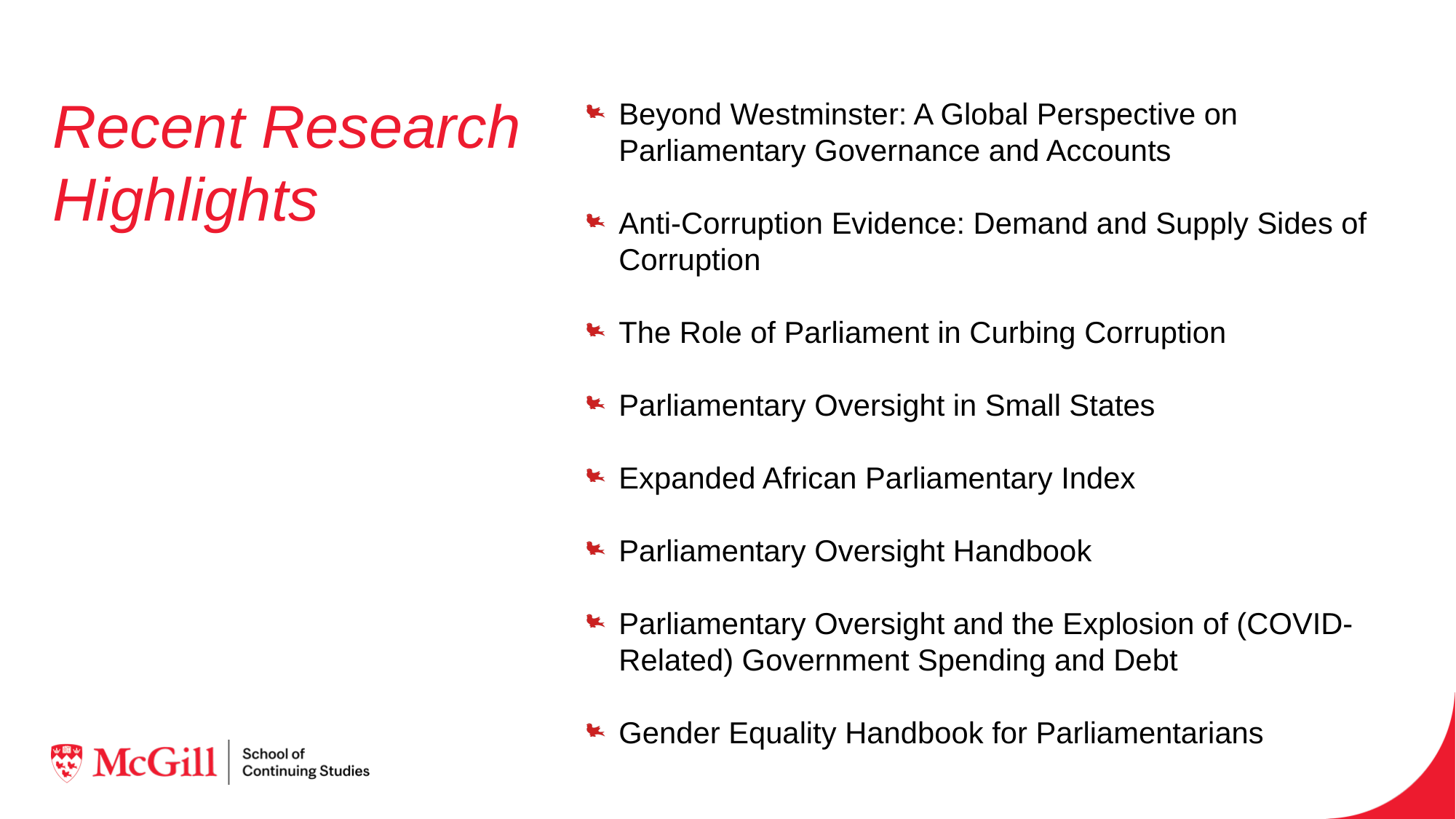

Recent Research Highlights
Beyond Westminster: A Global Perspective on Parliamentary Governance and Accounts

Anti-Corruption Evidence: Demand and Supply Sides of Corruption

The Role of Parliament in Curbing Corruption

Parliamentary Oversight in Small States

Expanded African Parliamentary Index

Parliamentary Oversight Handbook

Parliamentary Oversight and the Explosion of (COVID-Related) Government Spending and Debt

Gender Equality Handbook for Parliamentarians